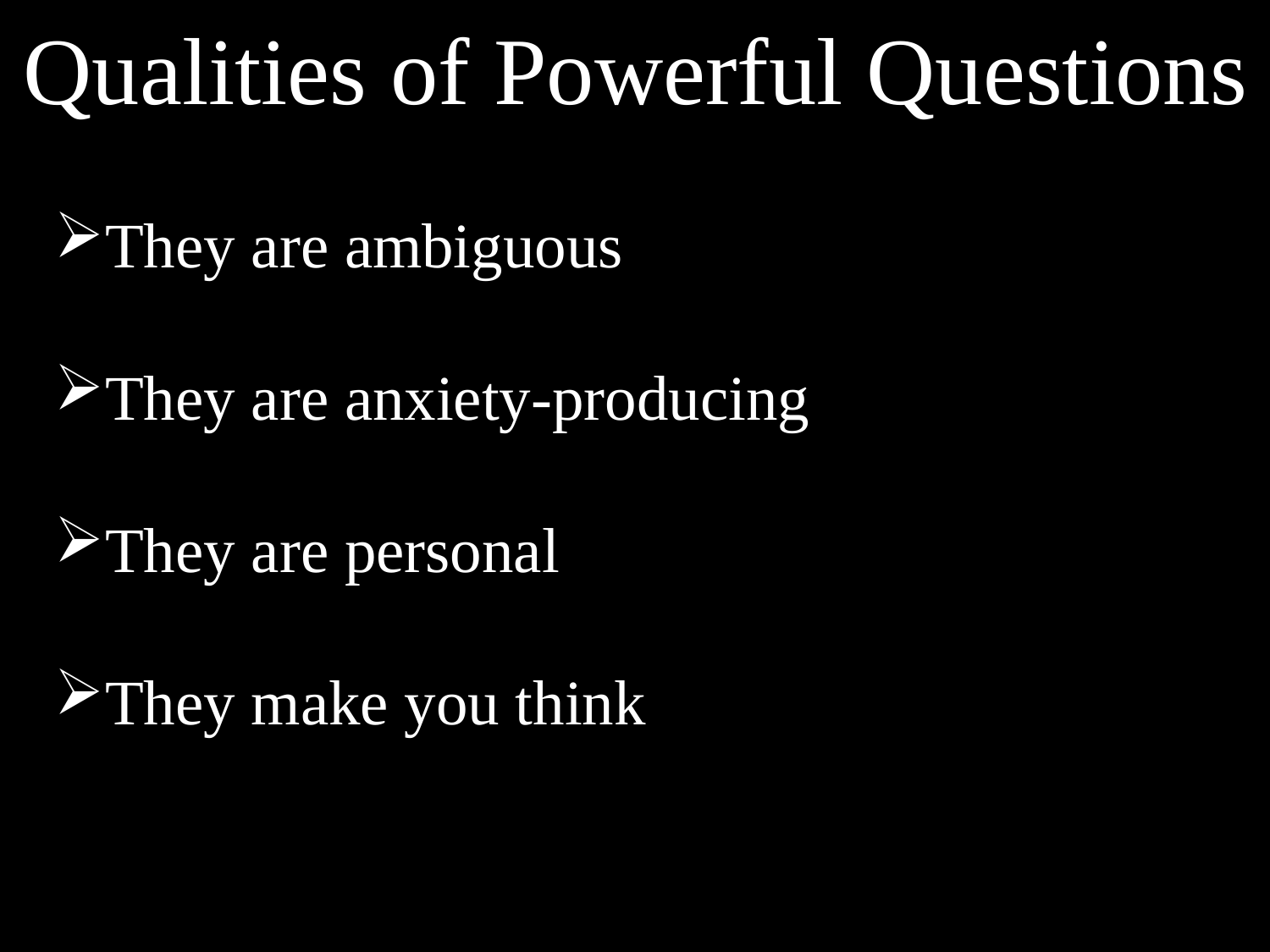

Qualities of Powerful Questions
They are ambiguous

They are anxiety-producing

They are personal

They make you think